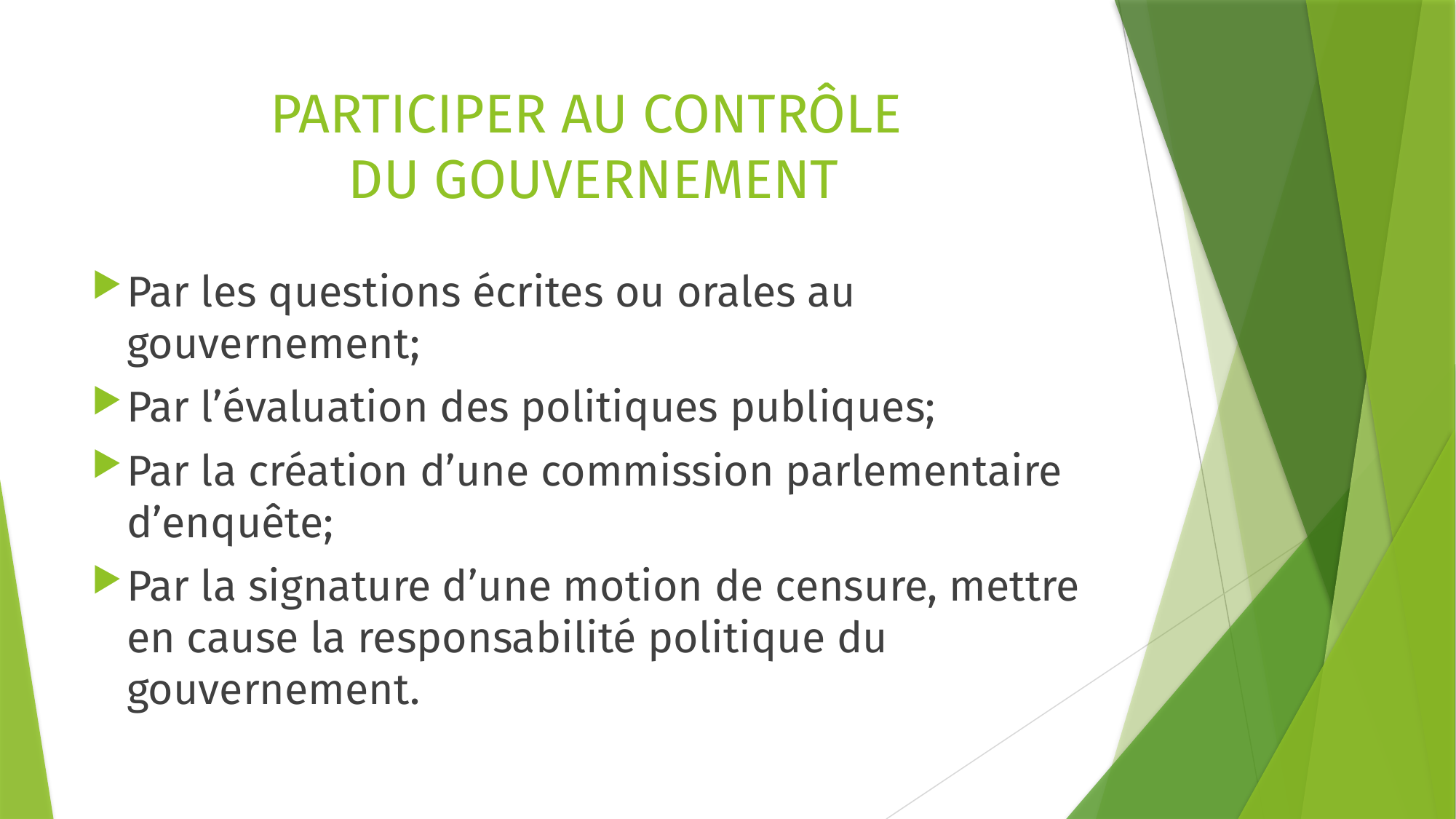

# PARTICIPER AU CONTRÔLE DU GOUVERNEMENT
Par les questions écrites ou orales au gouvernement;
Par l’évaluation des politiques publiques;
Par la création d’une commission parlementaire d’enquête;
Par la signature d’une motion de censure, mettre en cause la responsabilité politique du gouvernement.